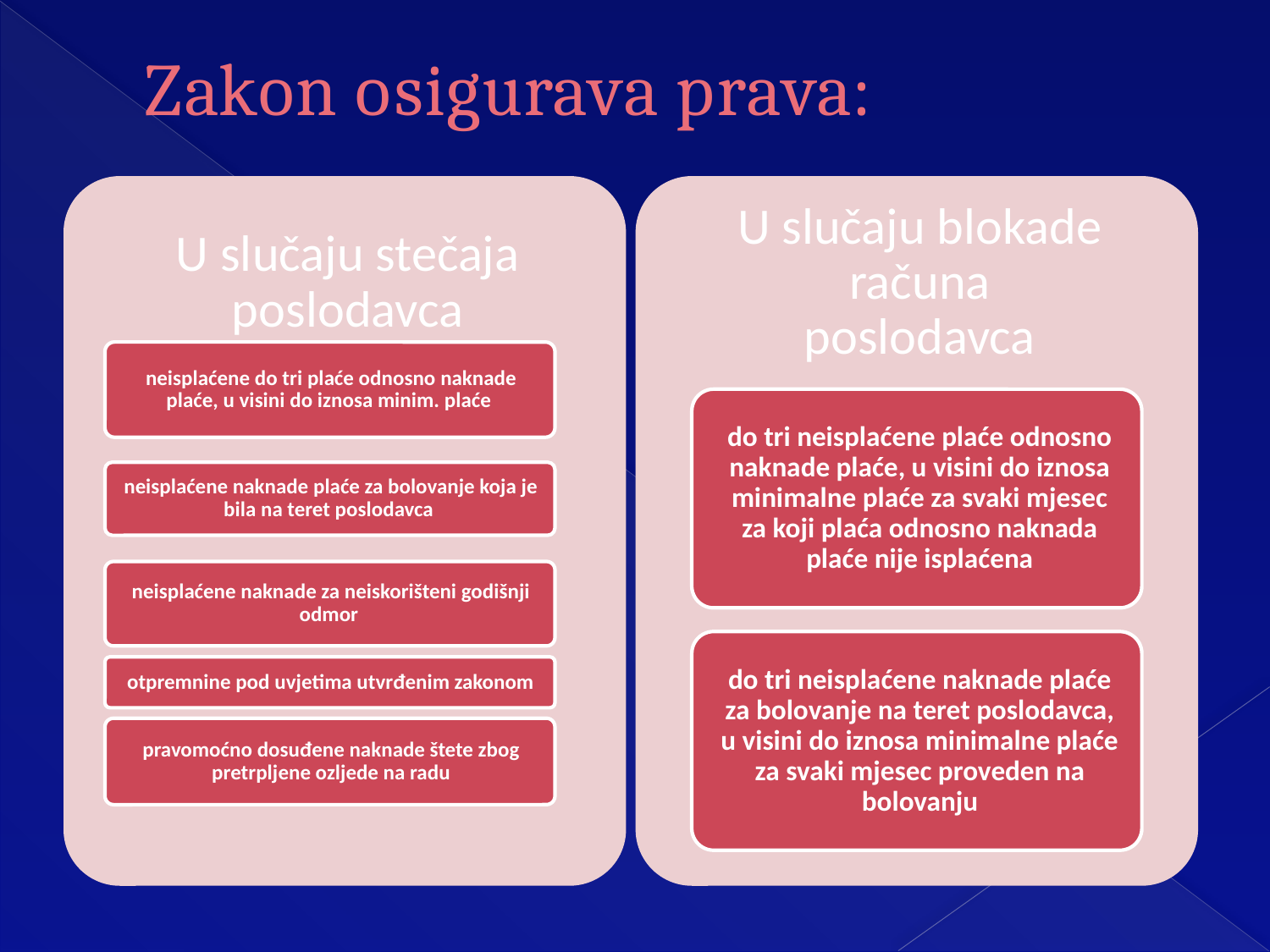

# Zakon osigurava prava:
U slučaju stečaja poslodavca
neisplaćene do tri plaće odnosno naknade plaće, u visini do iznosa minim. plaće
neisplaćene naknade plaće za bolovanje koja je bila na teret poslodavca
neisplaćene naknade za neiskorišteni godišnji odmor
otpremnine pod uvjetima utvrđenim zakonom
pravomoćno dosuđene naknade štete zbog pretrpljene ozljede na radu
U slučaju blokade računa poslodavca
do tri neisplaćene plaće odnosno naknade plaće, u visini do iznosa minimalne plaće za svaki mjesec za koji plaća odnosno naknada plaće nije isplaćena
do tri neisplaćene naknade plaće za bolovanje na teret poslodavca, u visini do iznosa minimalne plaće za svaki mjesec proveden na bolovanju